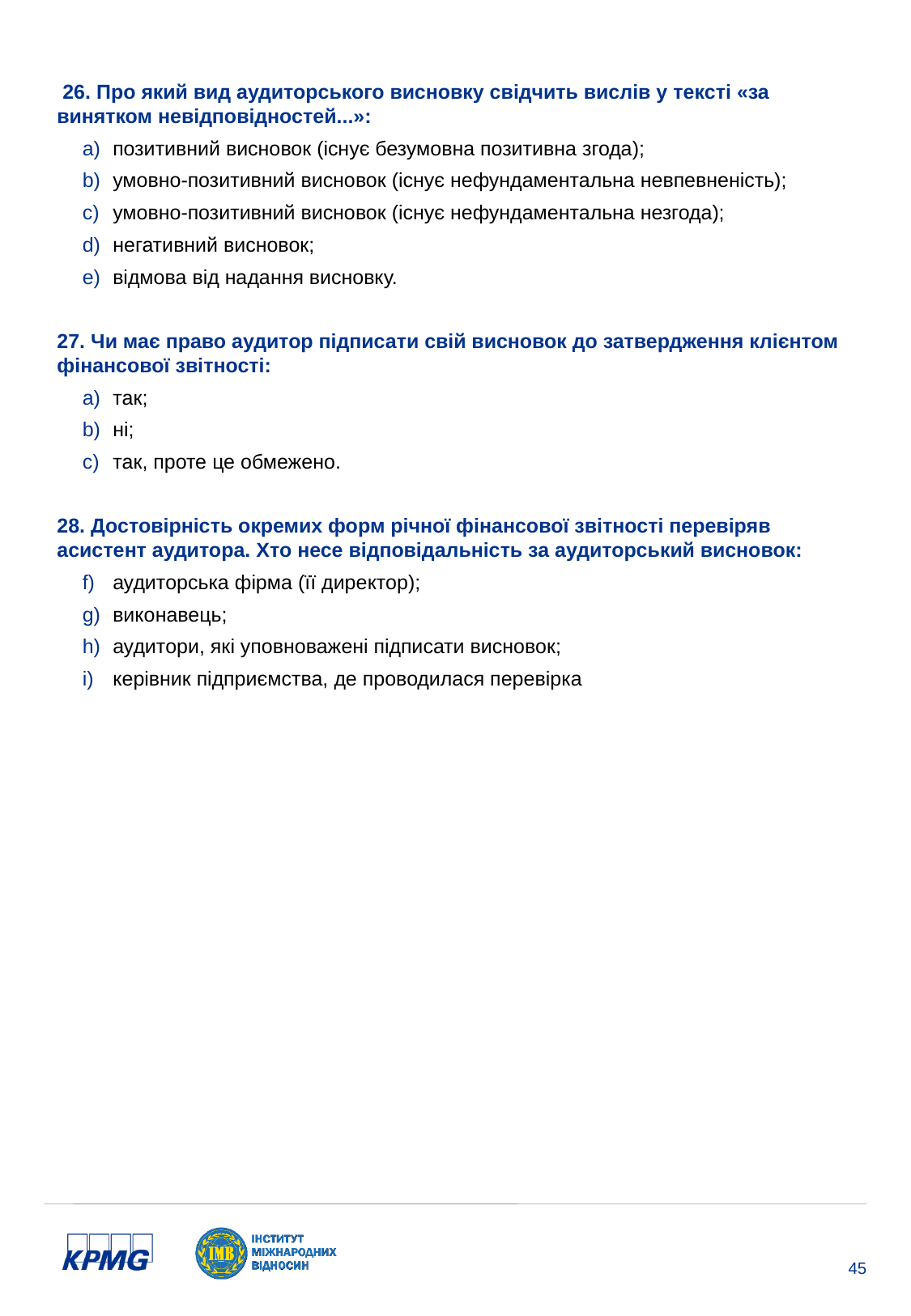

26. Про який вид аудиторського висновку свідчить вислів у тексті «за винятком невідповідностей...»:
позитивний висновок (існує безумовна позитивна згода);
умовно-позитивний висновок (існує нефундаментальна невпевненість);
умовно-позитивний висновок (існує нефундаментальна незгода);
негативний висновок;
відмова від надання висновку.

27. Чи має право аудитор підписати свій висновок до затвердження клієнтом фінансової звітності:
так;
ні;
так, проте це обмежено.

28. Достовірність окремих форм річної фінансової звітності перевіряв асистент аудитора. Хто несе відповідальність за аудиторський висновок:
аудиторська фірма (її директор);
виконавець;
аудитори, які уповноважені підписати висновок;
керівник підприємства, де проводилася перевірка